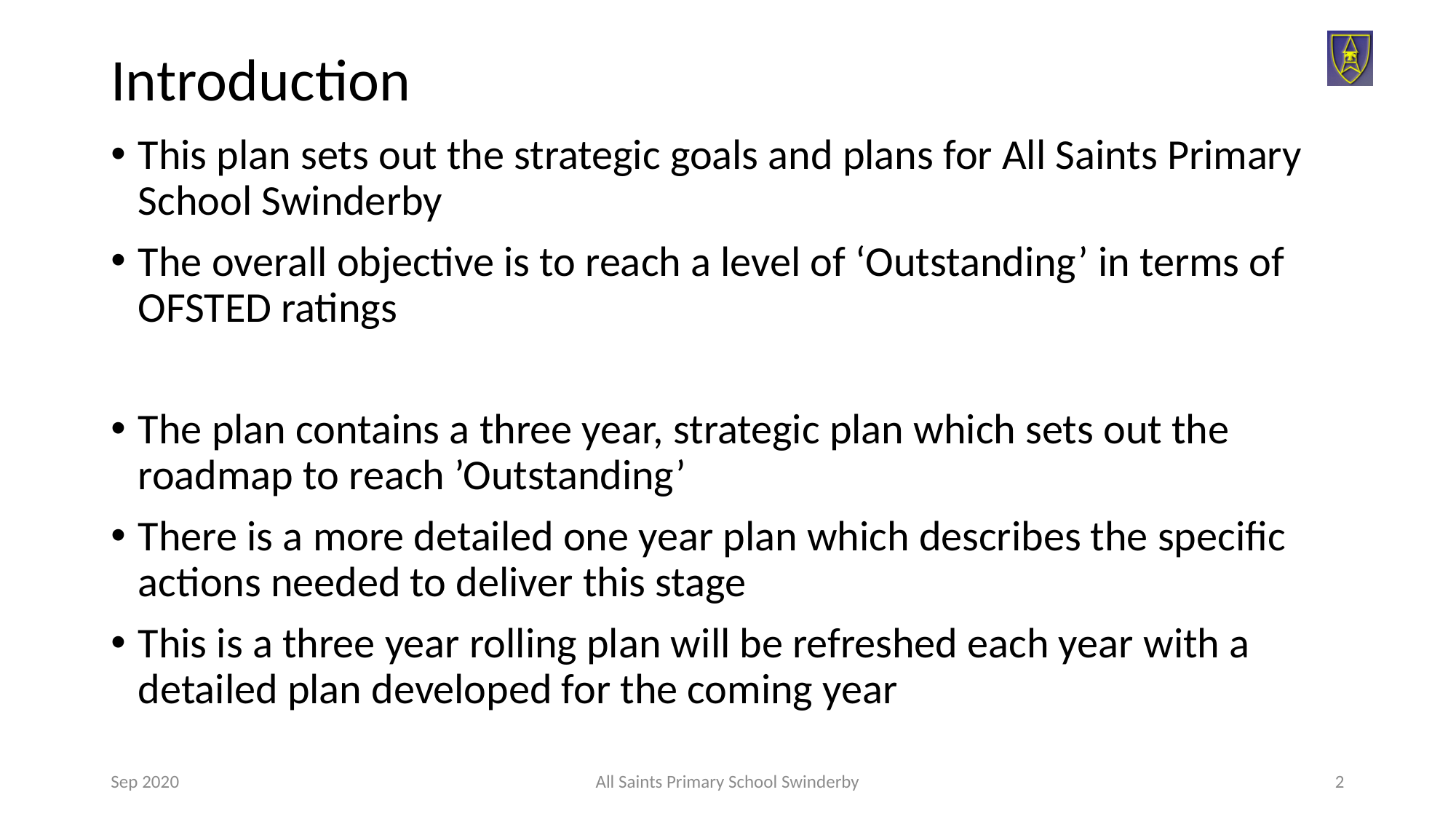

# Introduction
This plan sets out the strategic goals and plans for All Saints Primary School Swinderby
The overall objective is to reach a level of ‘Outstanding’ in terms of OFSTED ratings

The plan contains a three year, strategic plan which sets out the roadmap to reach ’Outstanding’
There is a more detailed one year plan which describes the specific actions needed to deliver this stage
This is a three year rolling plan will be refreshed each year with a detailed plan developed for the coming year
Sep 2020
All Saints Primary School Swinderby
2